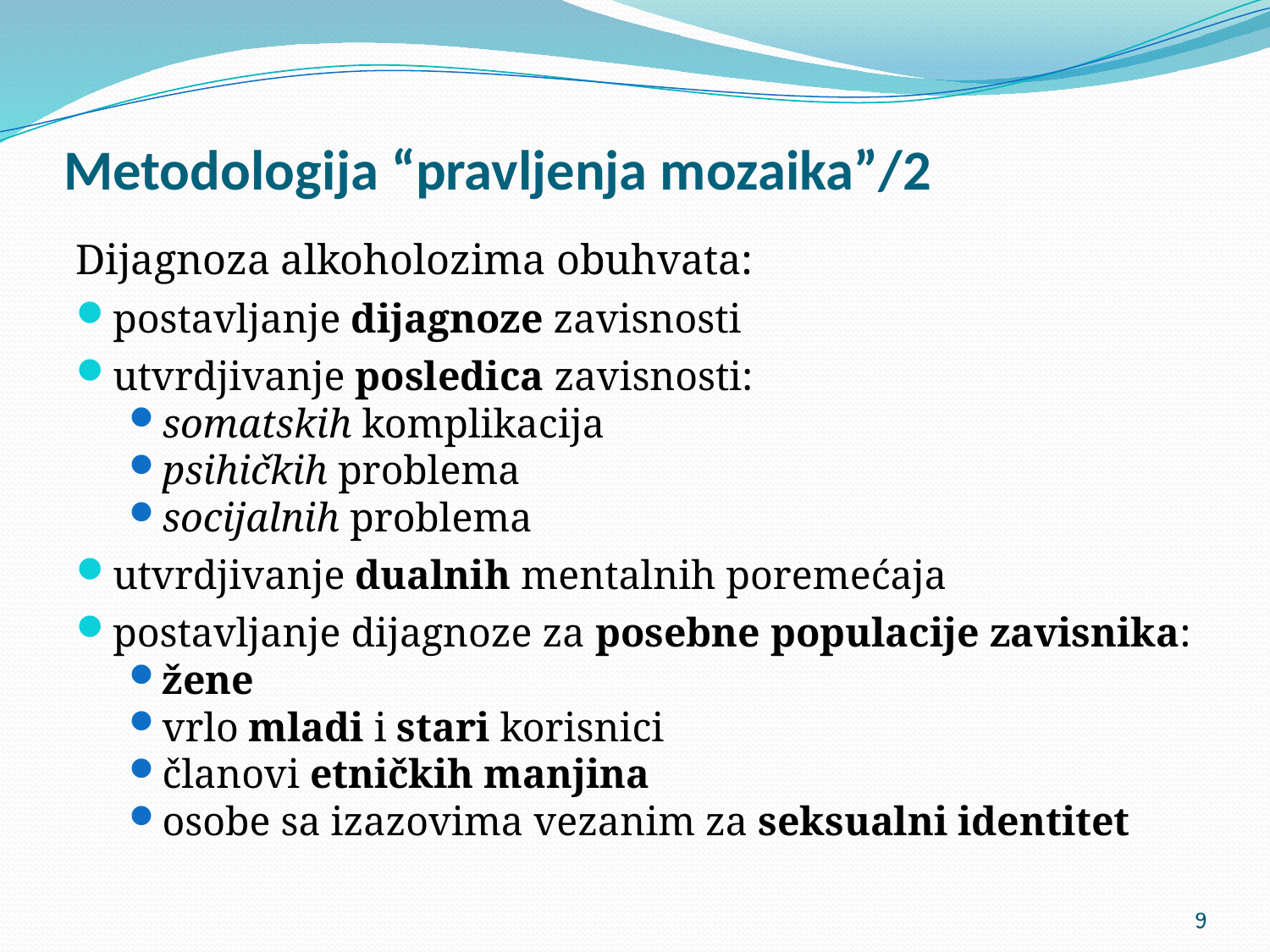

# Metodologija “pravljenja mozaika”/2
Dijagnoza alkoholozima obuhvata:
postavljanje dijagnoze zavisnosti
utvrdjivanje posledica zavisnosti:
somatskih komplikacija
psihičkih problema
socijalnih problema
utvrdjivanje dualnih mentalnih poremećaja
postavljanje dijagnoze za posebne populacije zavisnika:
žene
vrlo mladi i stari korisnici
članovi etničkih manjina
osobe sa izazovima vezanim za seksualni identitet

9